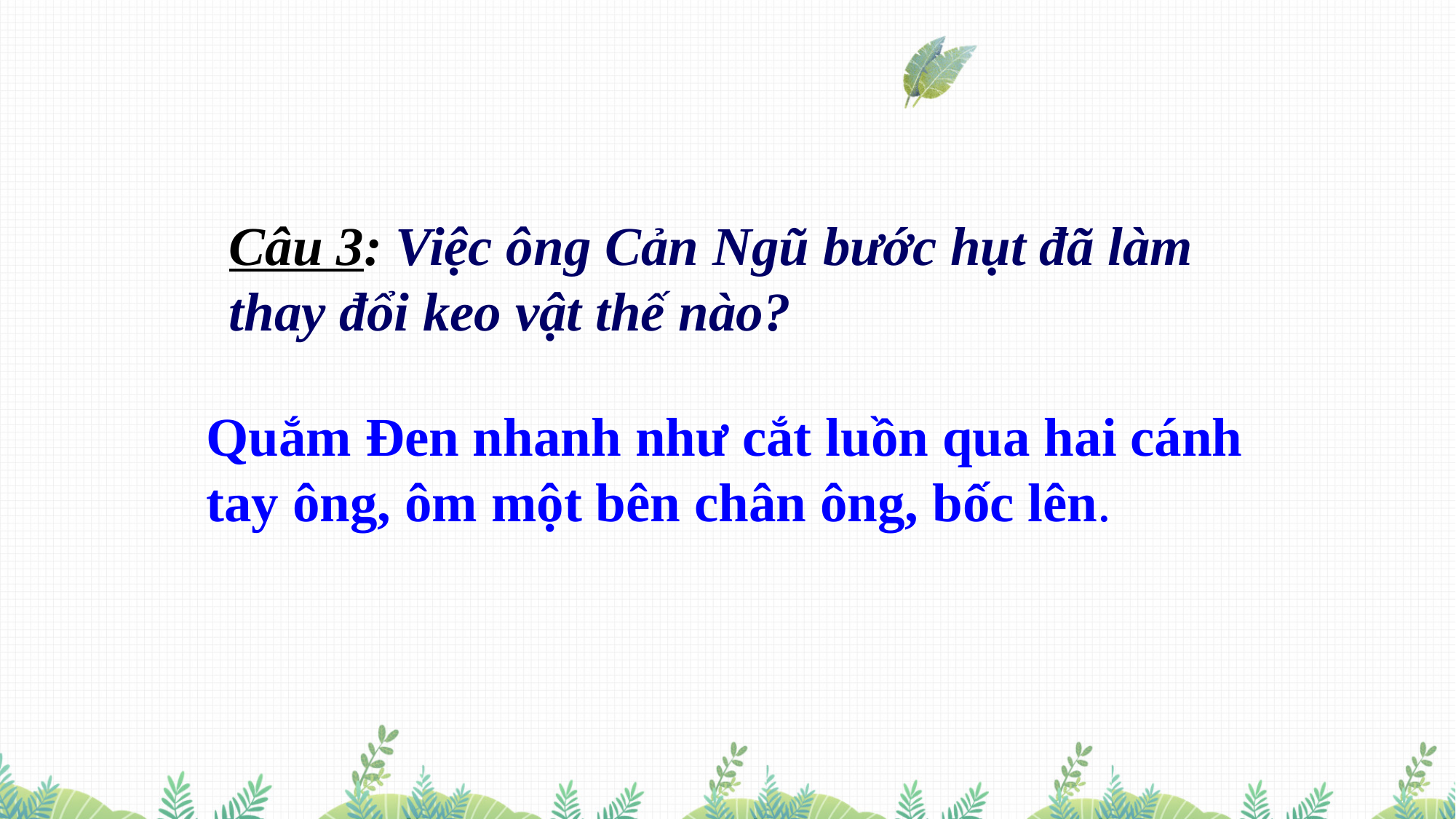

Câu 3: Việc ông Cản Ngũ bước hụt đã làm thay đổi keo vật thế nào?
Quắm Đen nhanh như cắt luồn qua hai cánh tay ông, ôm một bên chân ông, bốc lên.